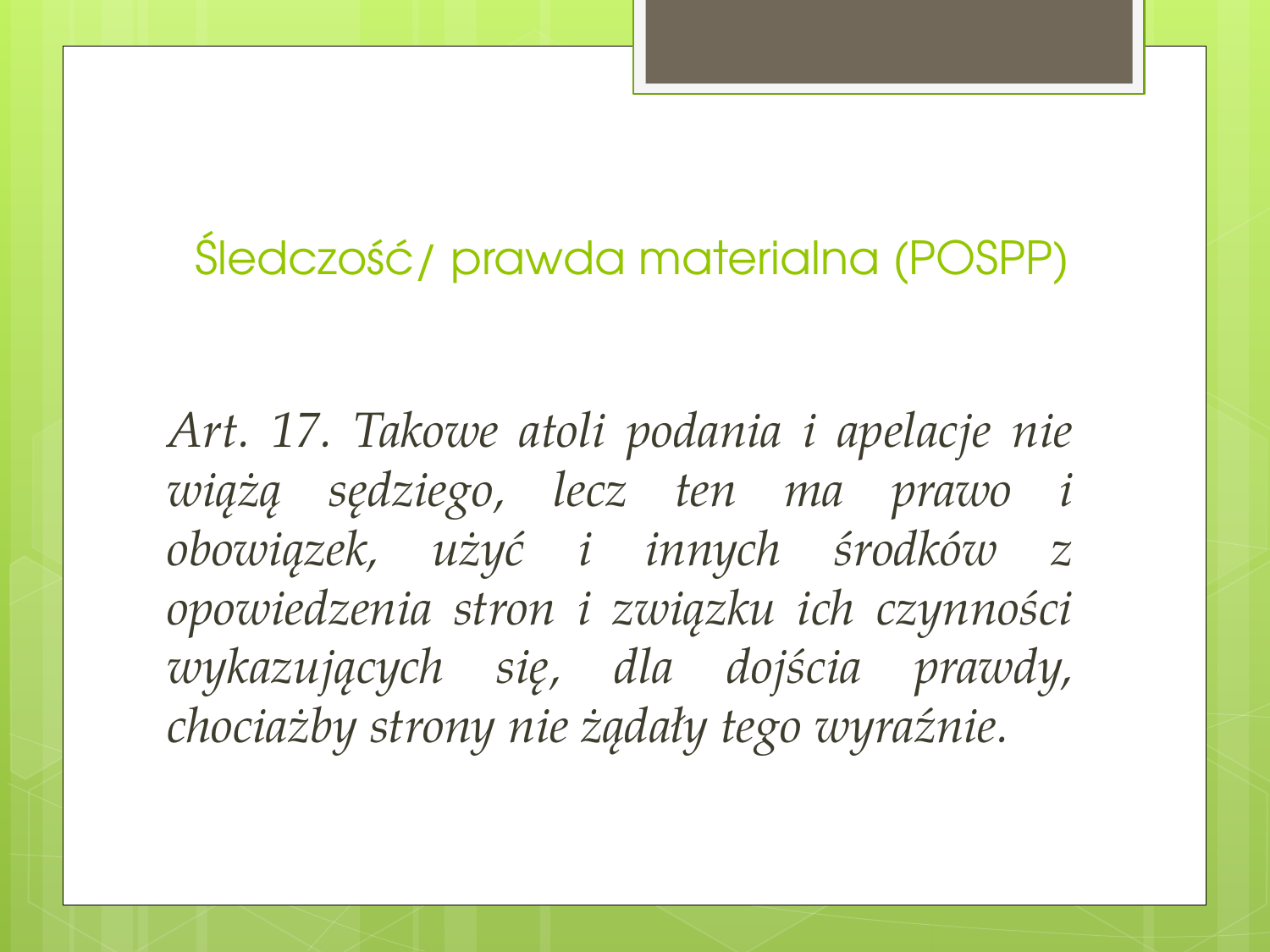

# Śledczość/ prawda materialna (POSPP)

Art. 17. Takowe atoli podania i apelacje nie wiążą sędziego, lecz ten ma prawo i obowiązek, użyć i innych środków z opowiedzenia stron i związku ich czynności wykazujących się, dla dojścia prawdy, chociażby strony nie żądały tego wyraźnie.